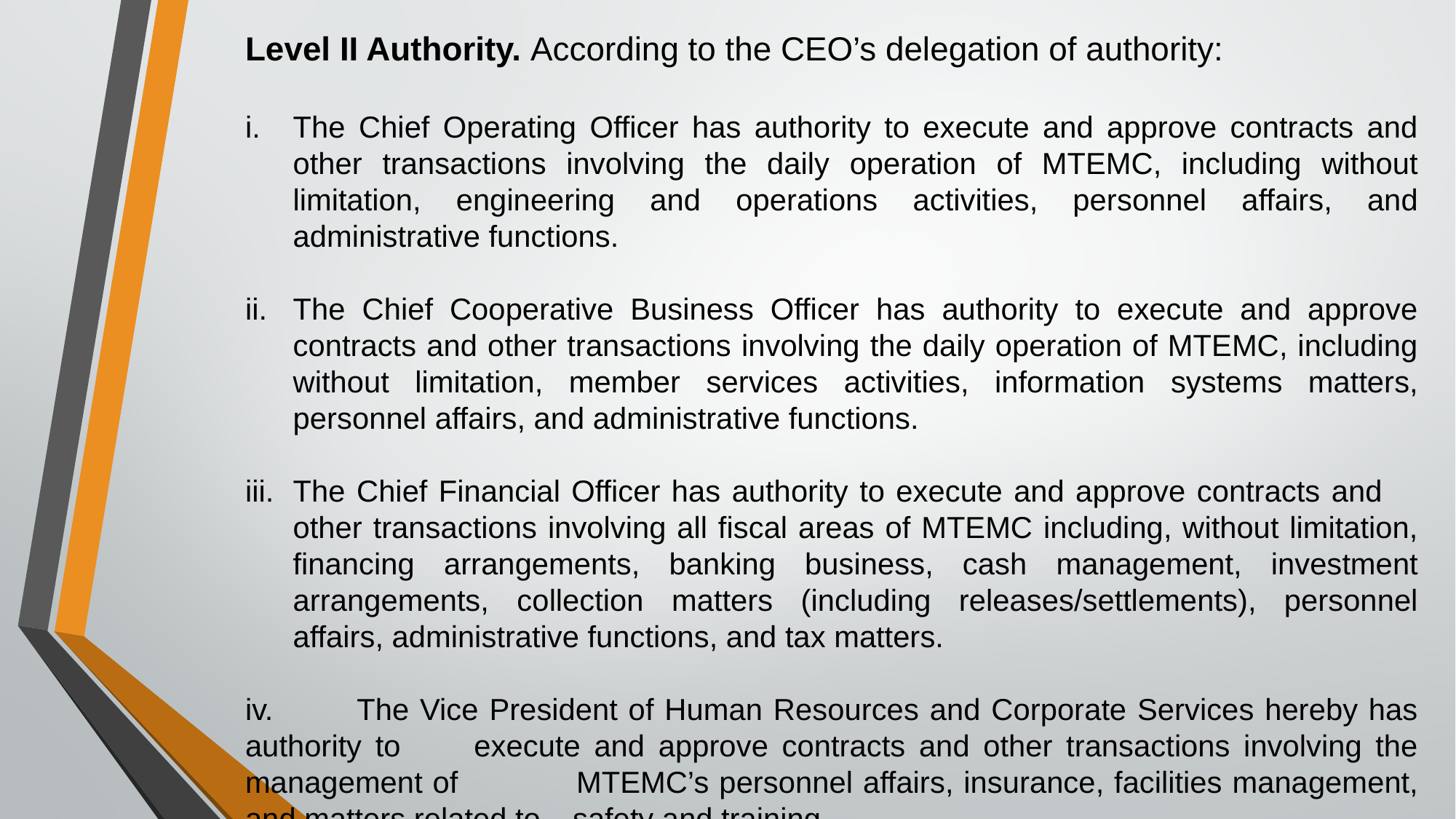

Level II Authority. According to the CEO’s delegation of authority:

The Chief Operating Officer has authority to execute and approve contracts and other transactions involving the daily operation of MTEMC, including without limitation, engineering and operations activities, personnel affairs, and administrative functions.

The Chief Cooperative Business Officer has authority to execute and approve contracts and other transactions involving the daily operation of MTEMC, including without limitation, member services activities, information systems matters, personnel affairs, and administrative functions.

The Chief Financial Officer has authority to execute and approve contracts and 	other transactions involving all fiscal areas of MTEMC including, without limitation, financing arrangements, banking business, cash management, investment arrangements, collection matters (including releases/settlements), personnel affairs, administrative functions, and tax matters.

iv. 	The Vice President of Human Resources and Corporate Services hereby has authority to 	execute and approve contracts and other transactions involving the management of 	MTEMC’s personnel affairs, insurance, facilities management, and matters related to 	safety and training.